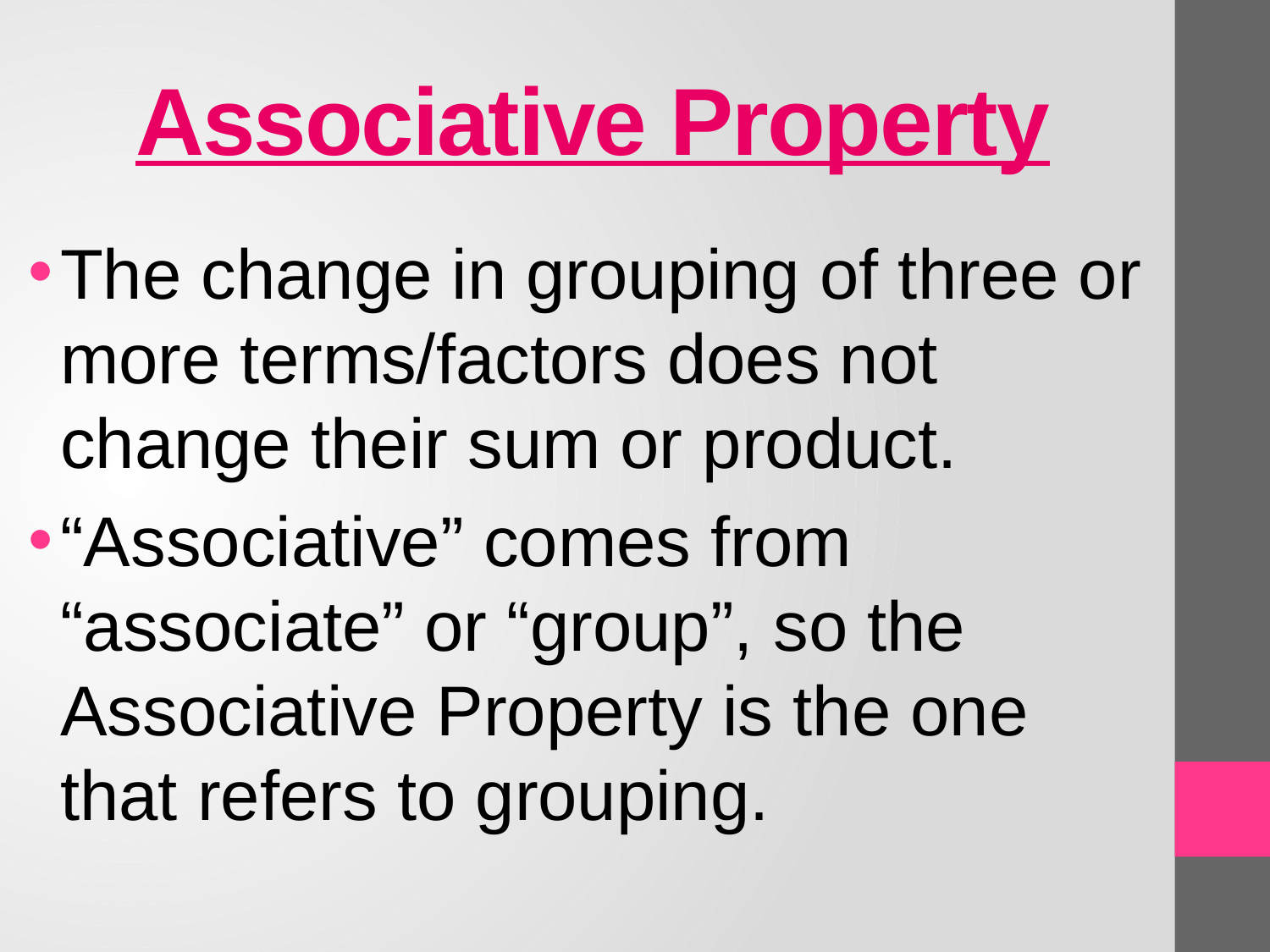

# Associative Property
The change in grouping of three or more terms/factors does not change their sum or product.
“Associative” comes from “associate” or “group”, so the Associative Property is the one that refers to grouping.